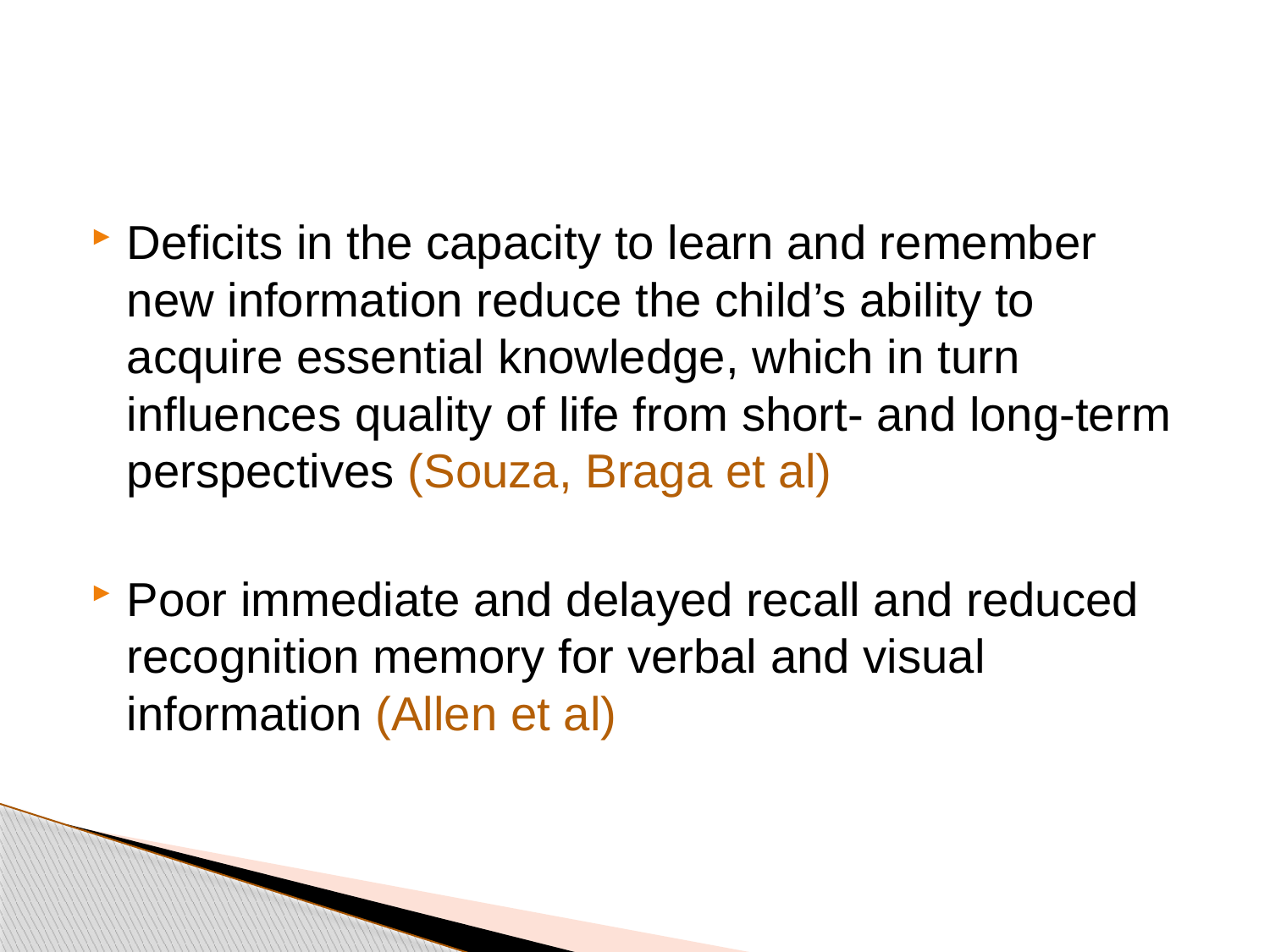

#
Deficits in the capacity to learn and remember new information reduce the child’s ability to acquire essential knowledge, which in turn influences quality of life from short- and long-term perspectives (Souza, Braga et al)

Poor immediate and delayed recall and reduced recognition memory for verbal and visual information (Allen et al)